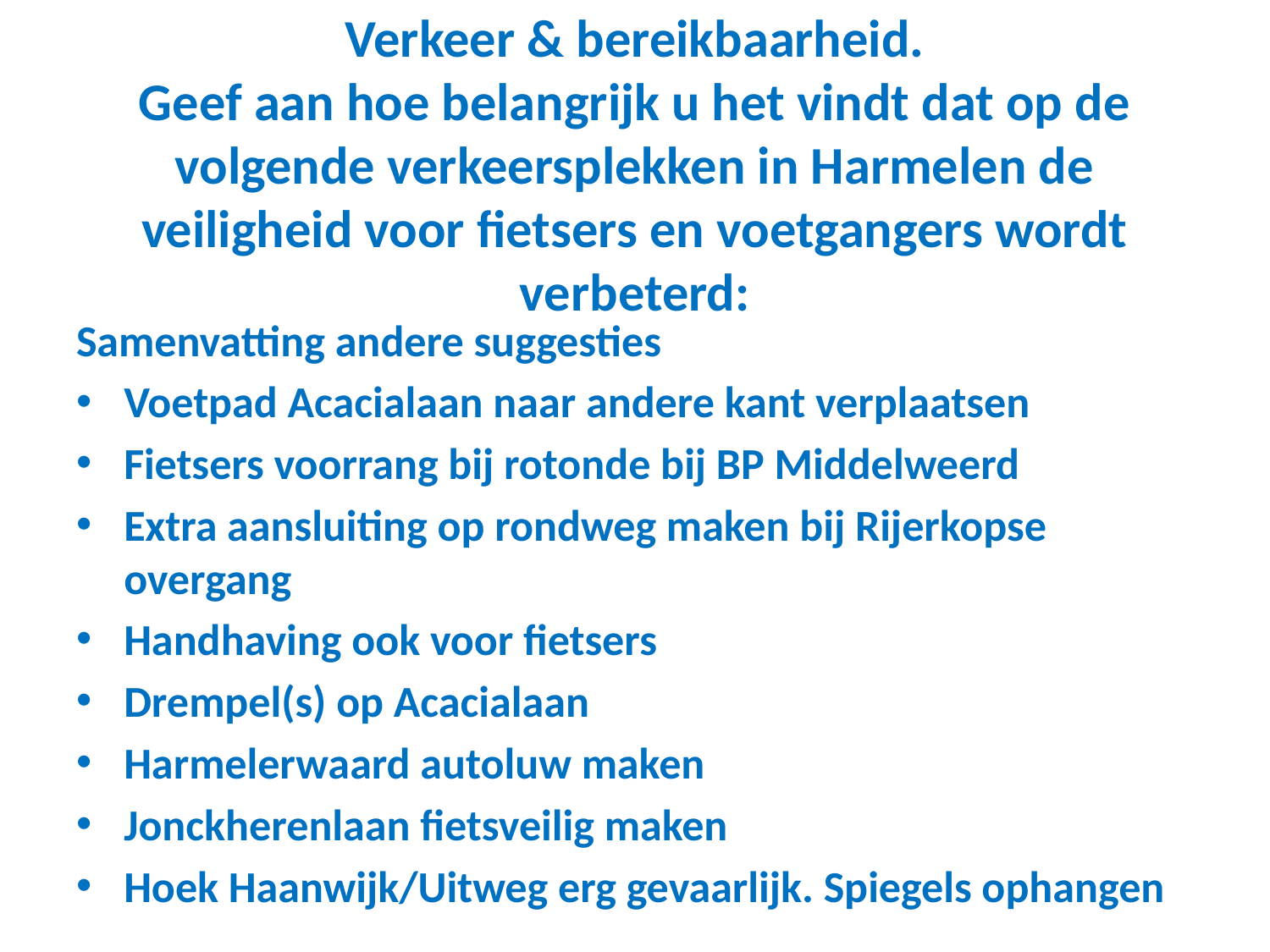

# Verkeer & bereikbaarheid. Geef aan hoe belangrijk u het vindt dat op de volgende verkeersplekken in Harmelen de veiligheid voor fietsers en voetgangers wordt verbeterd:
Samenvatting andere suggesties
Voetpad Acacialaan naar andere kant verplaatsen
Fietsers voorrang bij rotonde bij BP Middelweerd
Extra aansluiting op rondweg maken bij Rijerkopse overgang
Handhaving ook voor fietsers
Drempel(s) op Acacialaan
Harmelerwaard autoluw maken
Jonckherenlaan fietsveilig maken
Hoek Haanwijk/Uitweg erg gevaarlijk. Spiegels ophangen